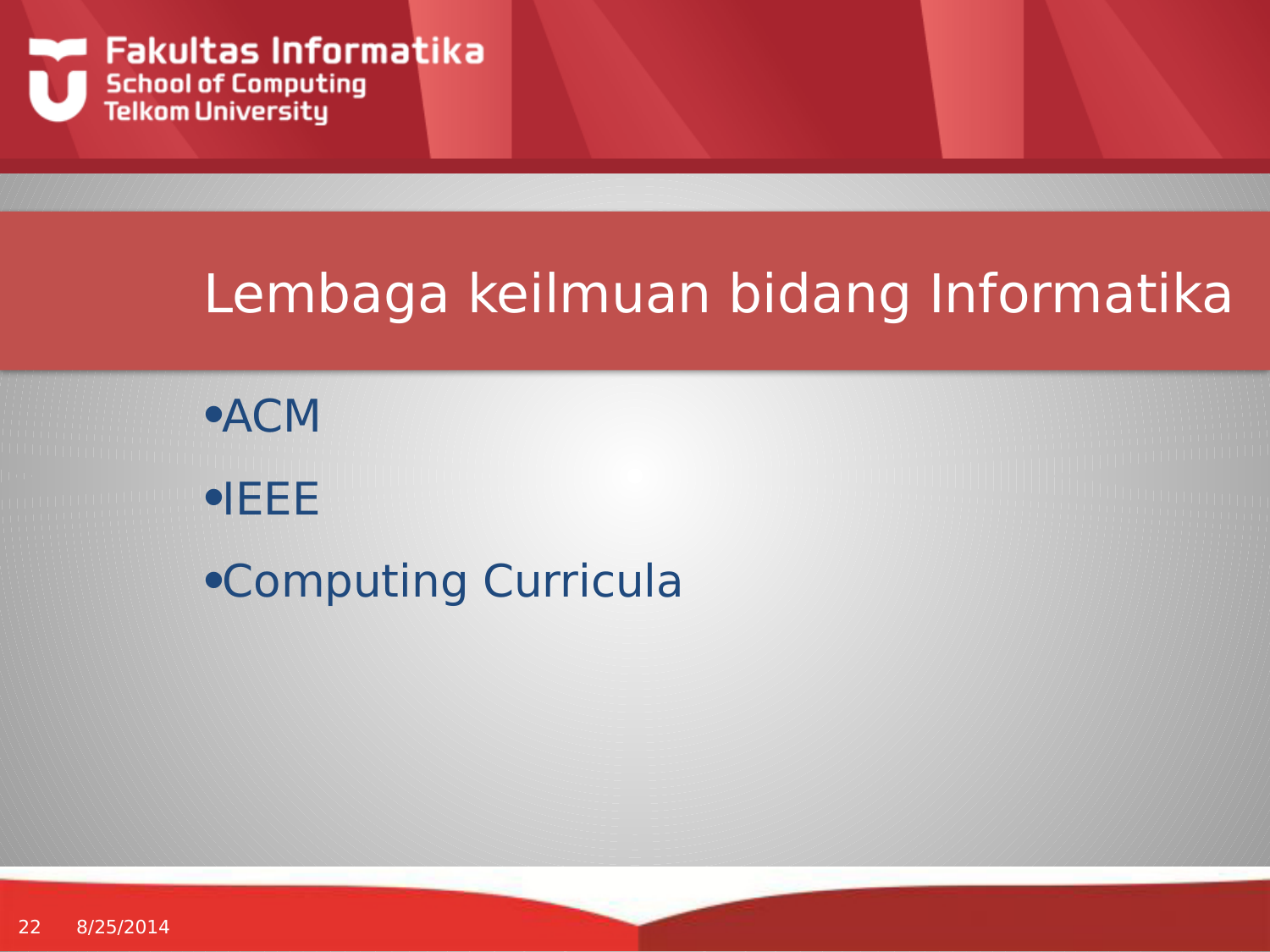

# Lembaga keilmuan bidang Informatika
ACM
IEEE
Computing Curricula